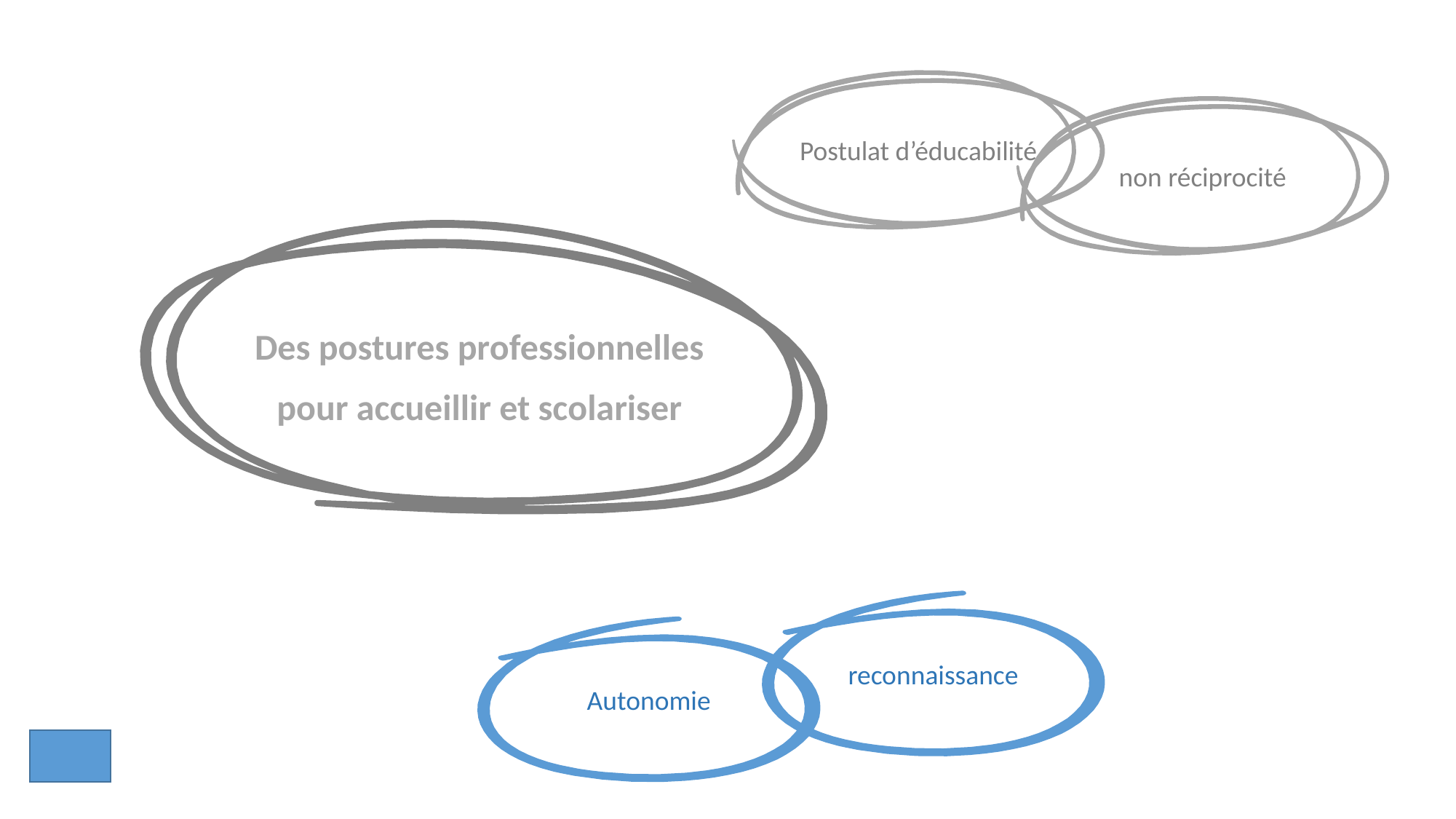

Postulat d’éducabilité
non réciprocité
Des postures professionnelles
pour accueillir et scolariser
reconnaissance
Autonomie